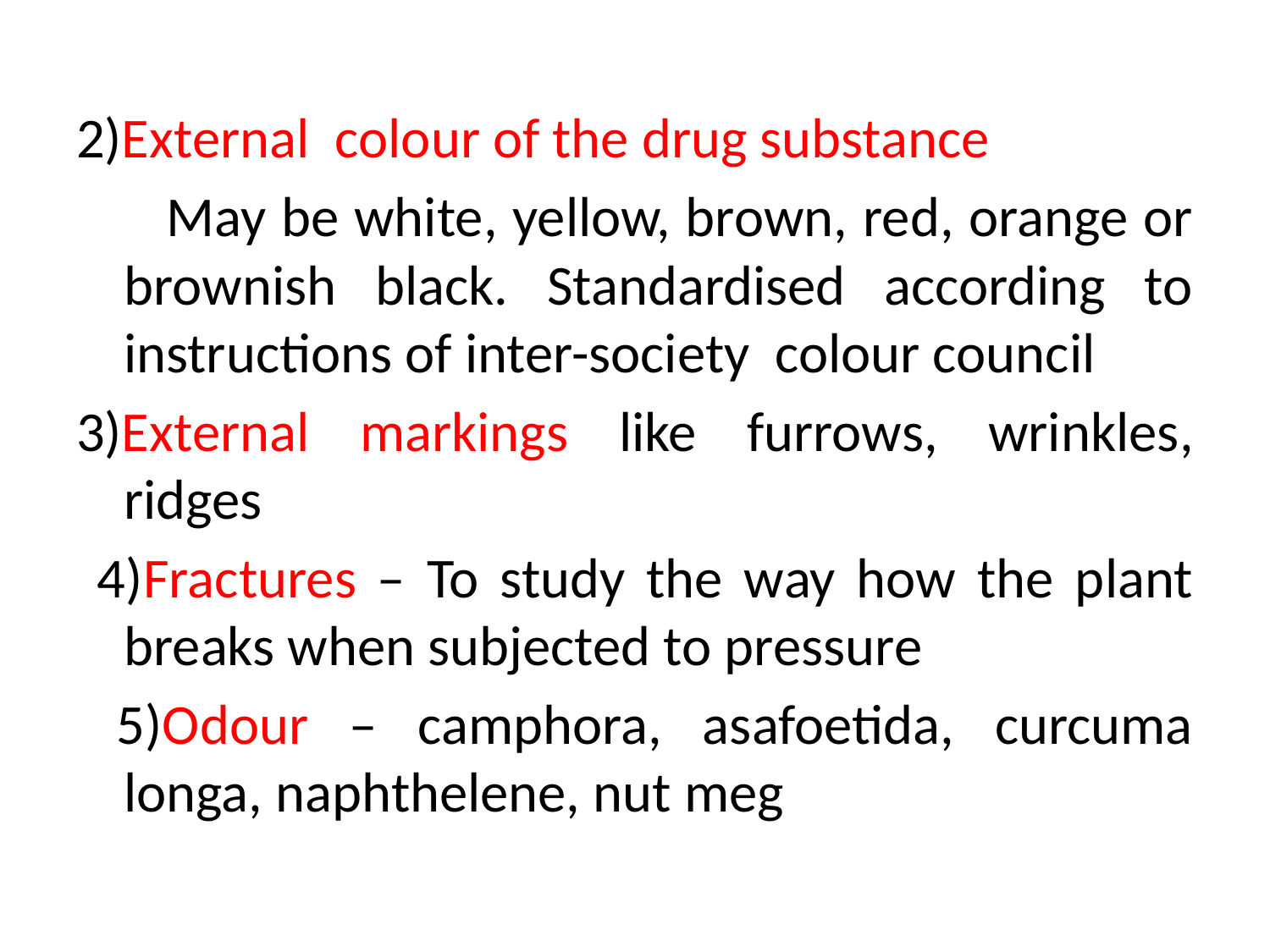

#
2)External  colour of the drug substance
      May be white, yellow, brown, red, orange or brownish black. Standardised according to instructions of inter-society  colour council
3)External markings like furrows, wrinkles, ridges
 4)Fractures – To study the way how the plant breaks when subjected to pressure
 5)Odour – camphora, asafoetida, curcuma longa, naphthelene, nut meg